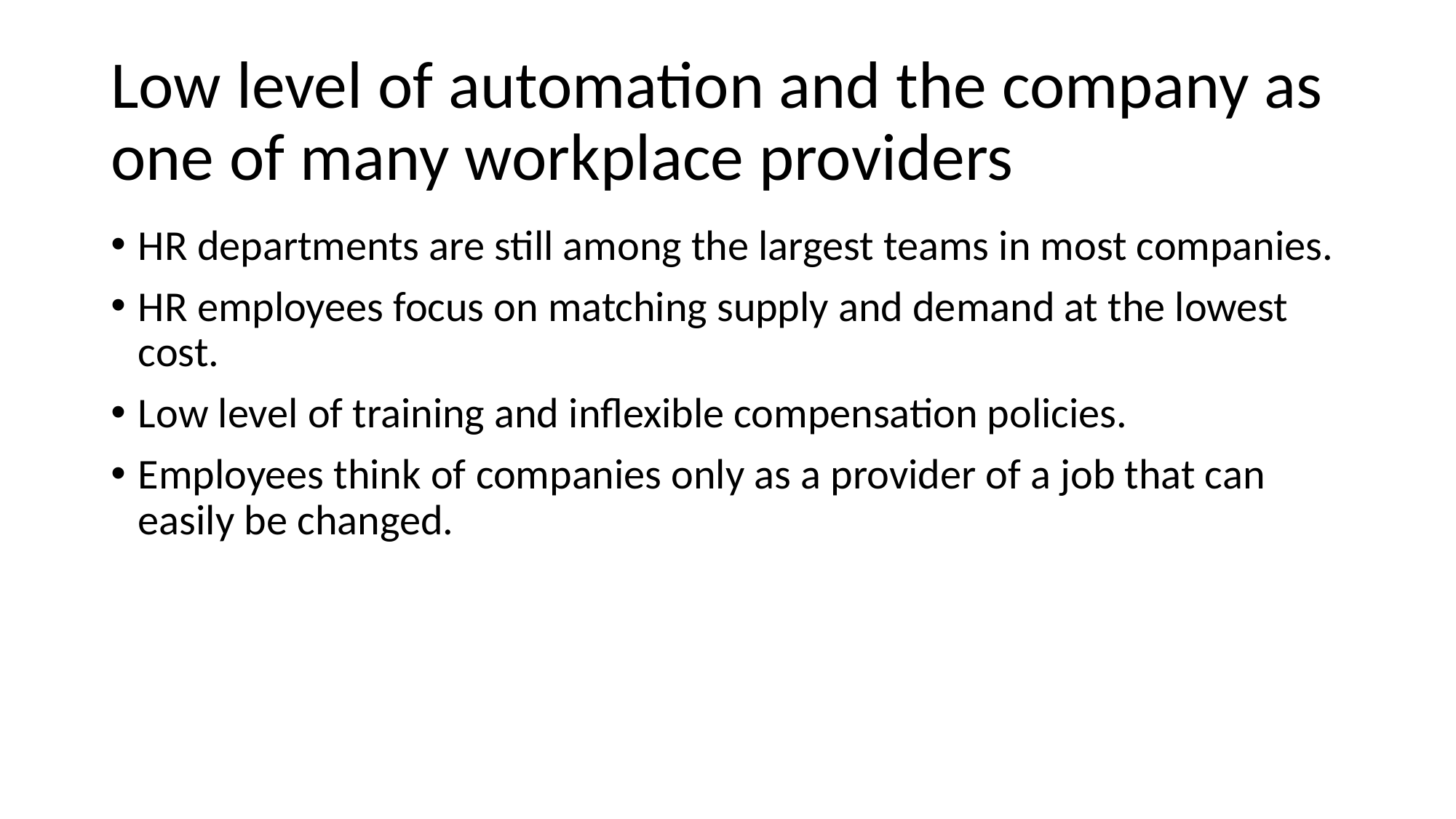

# Low level of automation and the company as one of many workplace providers
HR departments are still among the largest teams in most companies.
HR employees focus on matching supply and demand at the lowest cost.
Low level of training and inflexible compensation policies.
Employees think of companies only as a provider of a job that can easily be changed.